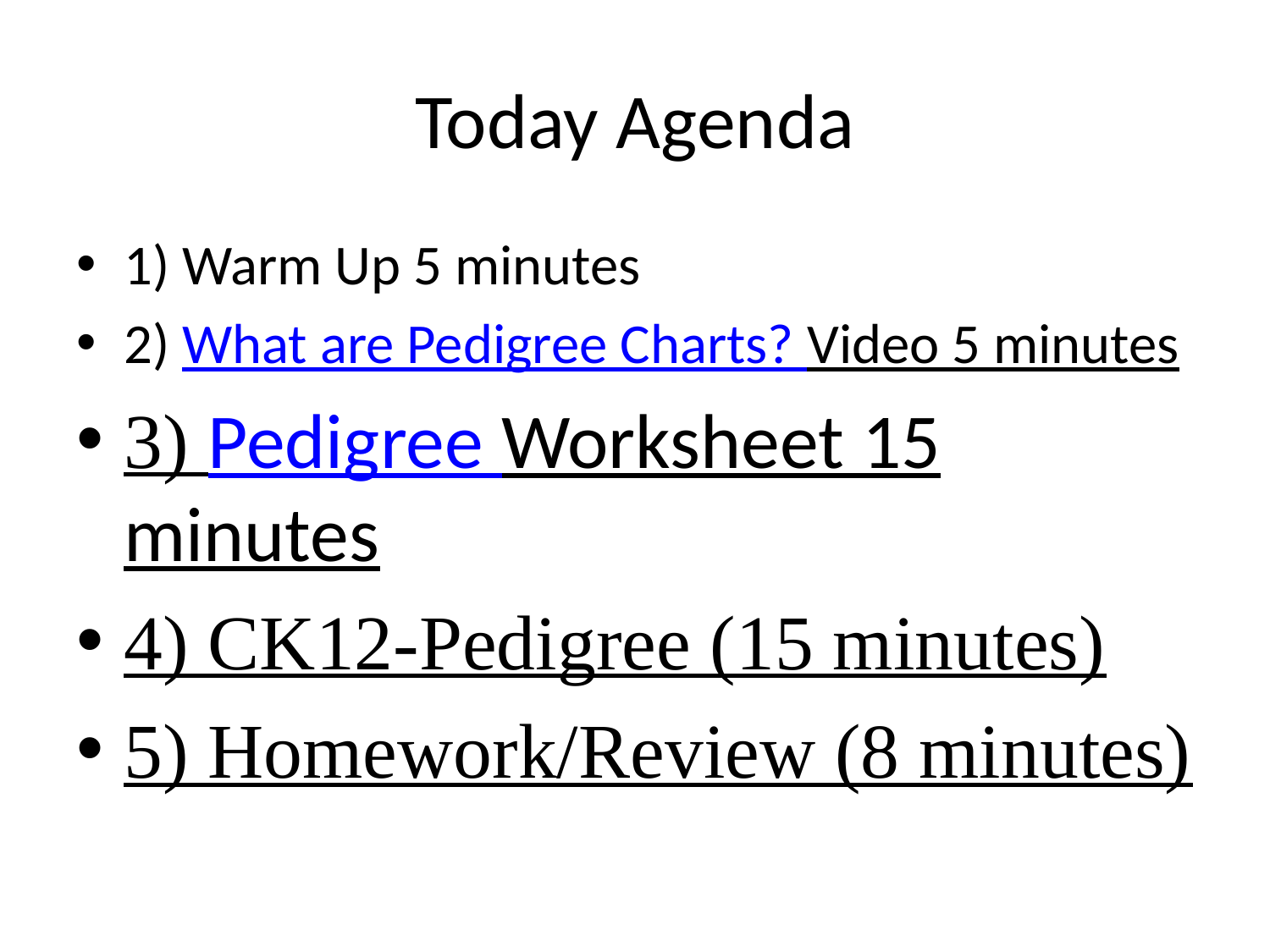

# Today Agenda
1) Warm Up 5 minutes
2) What are Pedigree Charts? Video 5 minutes
3) Pedigree Worksheet 15 minutes
4) CK12-Pedigree (15 minutes)
5) Homework/Review (8 minutes)